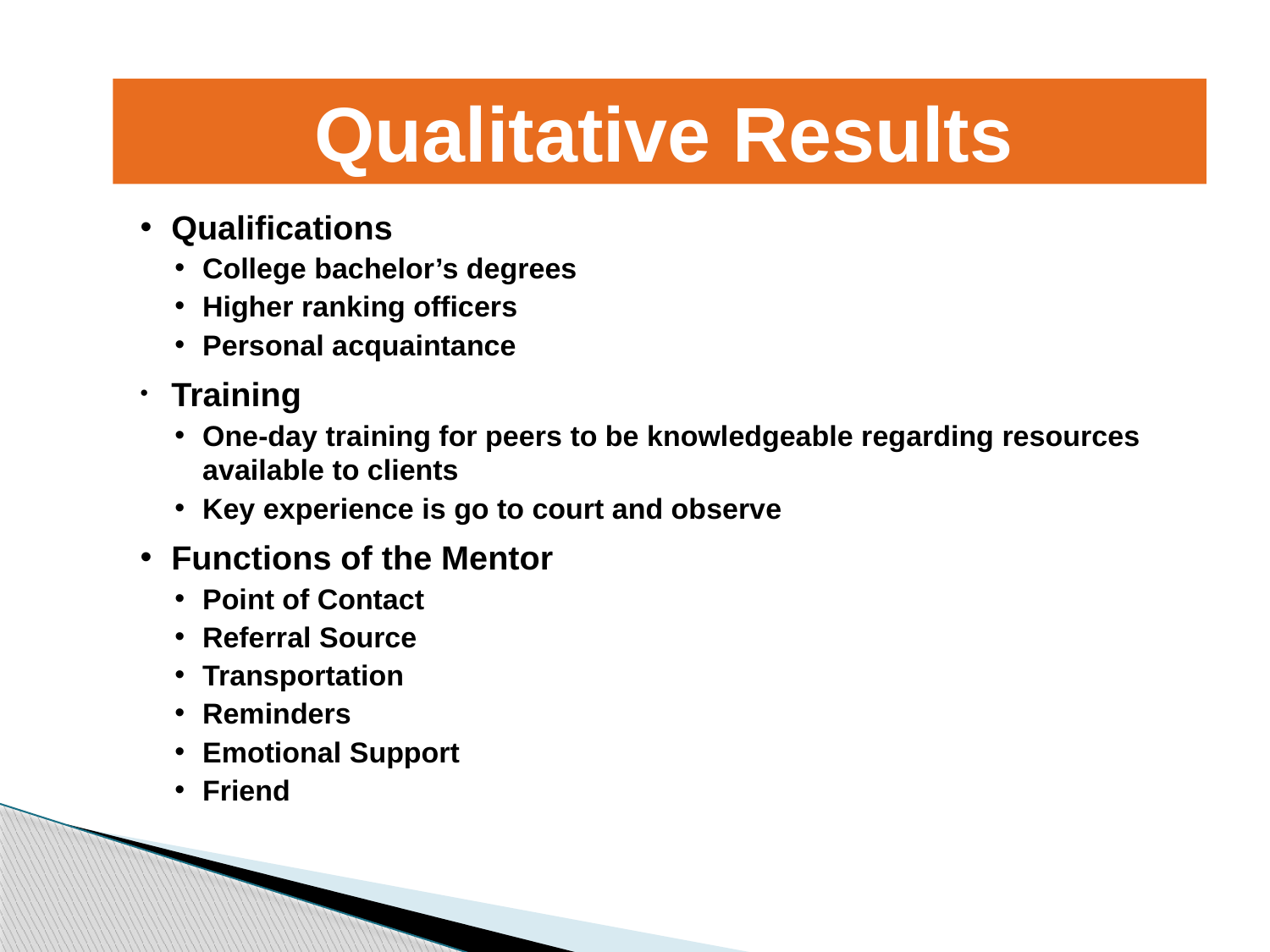

Qualitative Results
Qualifications
College bachelor’s degrees
Higher ranking officers
Personal acquaintance
Training
One-day training for peers to be knowledgeable regarding resources available to clients
Key experience is go to court and observe
Functions of the Mentor
Point of Contact
Referral Source
Transportation
Reminders
Emotional Support
Friend